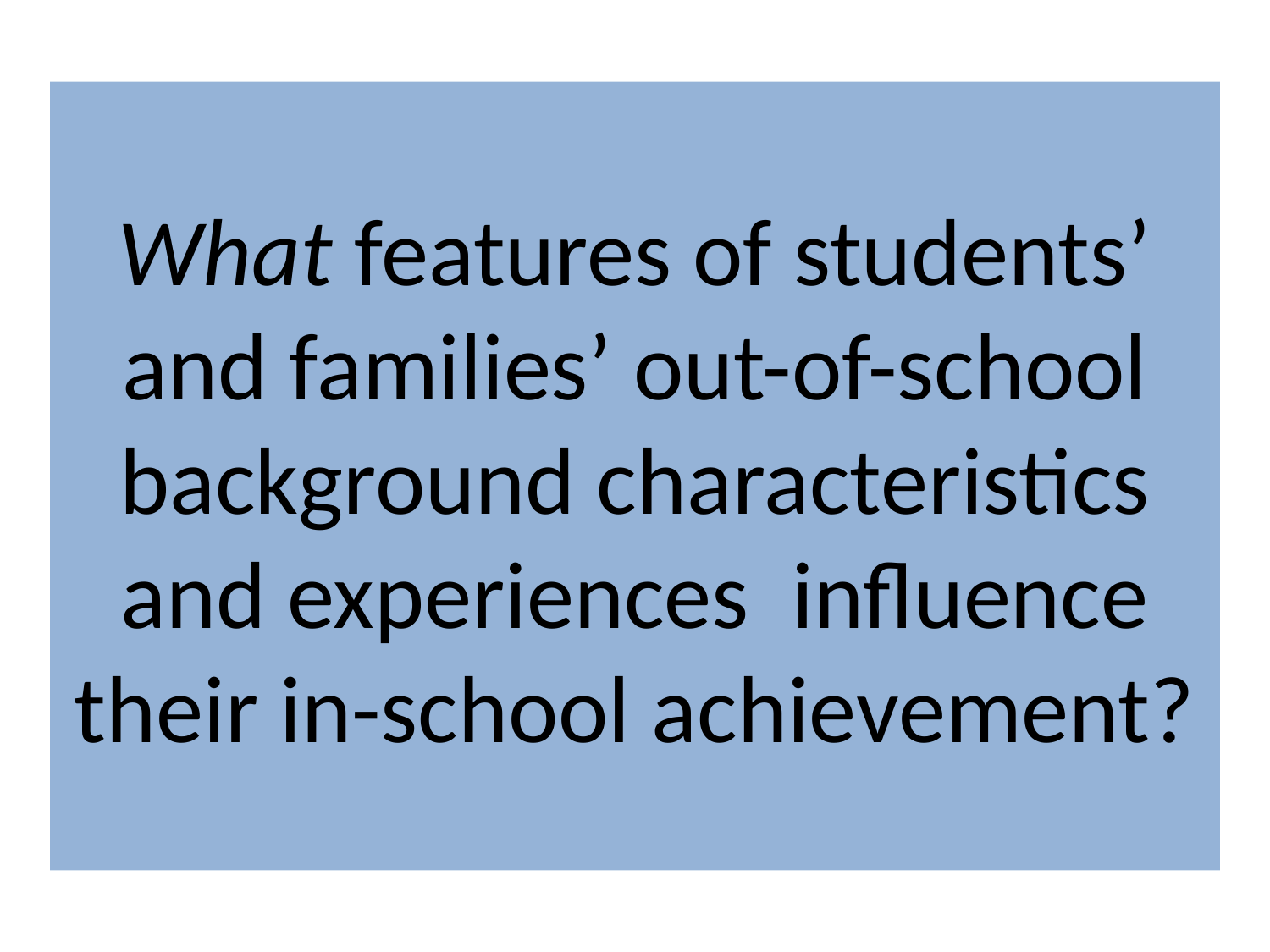

# What features of students’ and families’ out-of-school background characteristics and experiences  influence their in-school achievement?